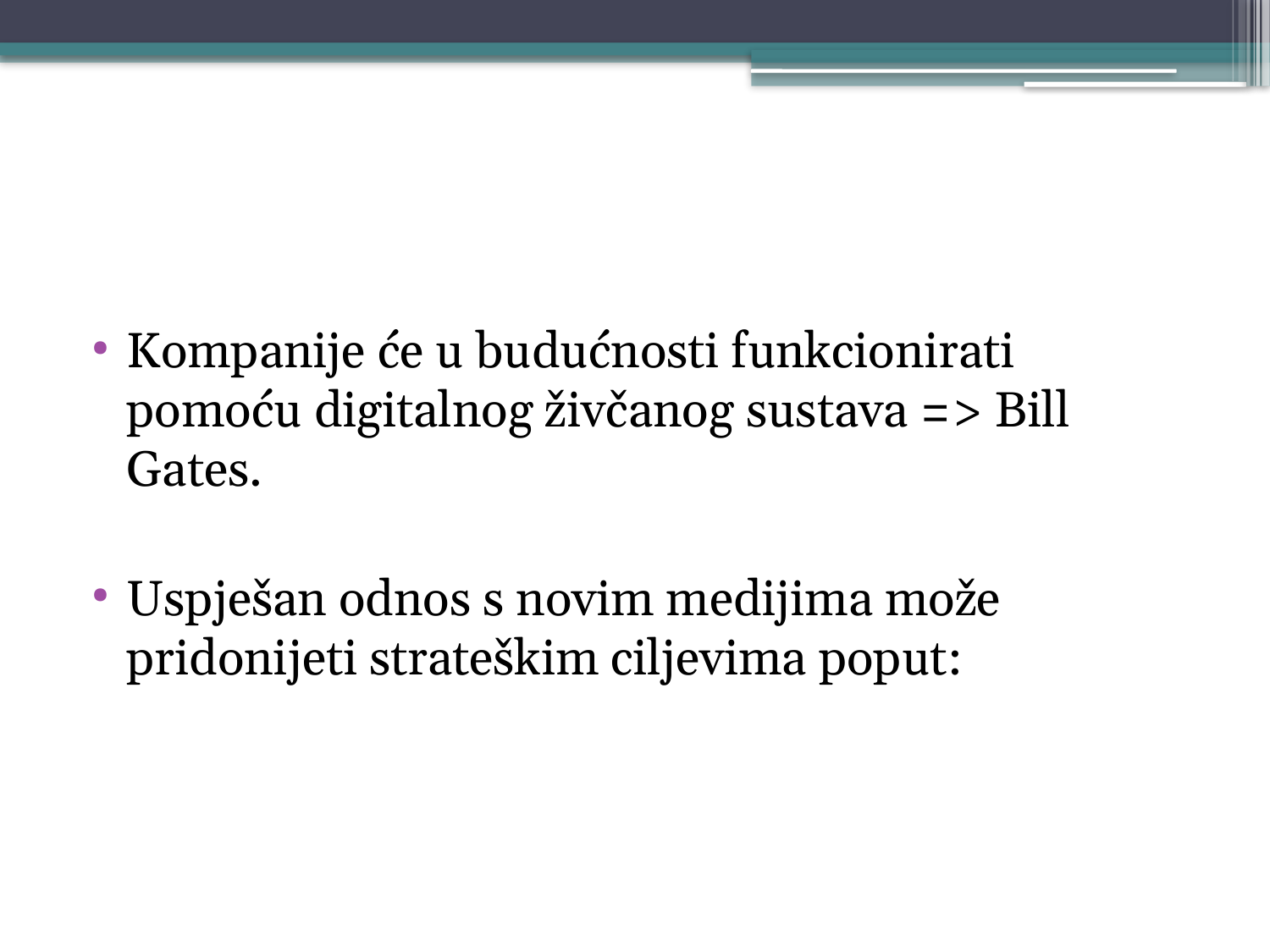

#
Kompanije će u budućnosti funkcionirati pomoću digitalnog živčanog sustava => Bill Gates.

Uspješan odnos s novim medijima može pridonijeti strateškim ciljevima poput: